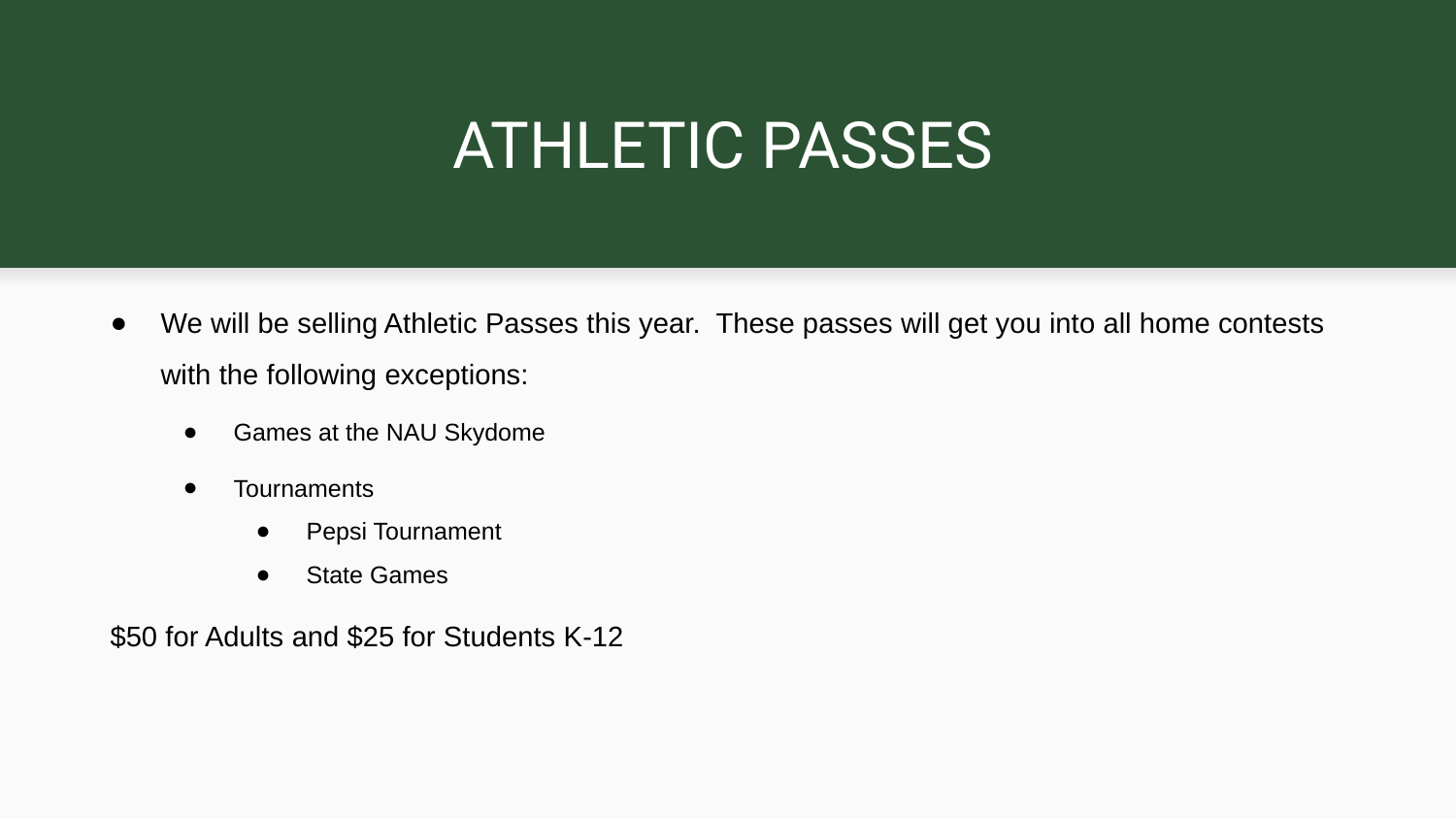

# ATHLETIC PASSES
We will be selling Athletic Passes this year.  These passes will get you into all home contests with the following exceptions:
Games at the NAU Skydome
Tournaments
Pepsi Tournament
State Games
$50 for Adults and $25 for Students K-12